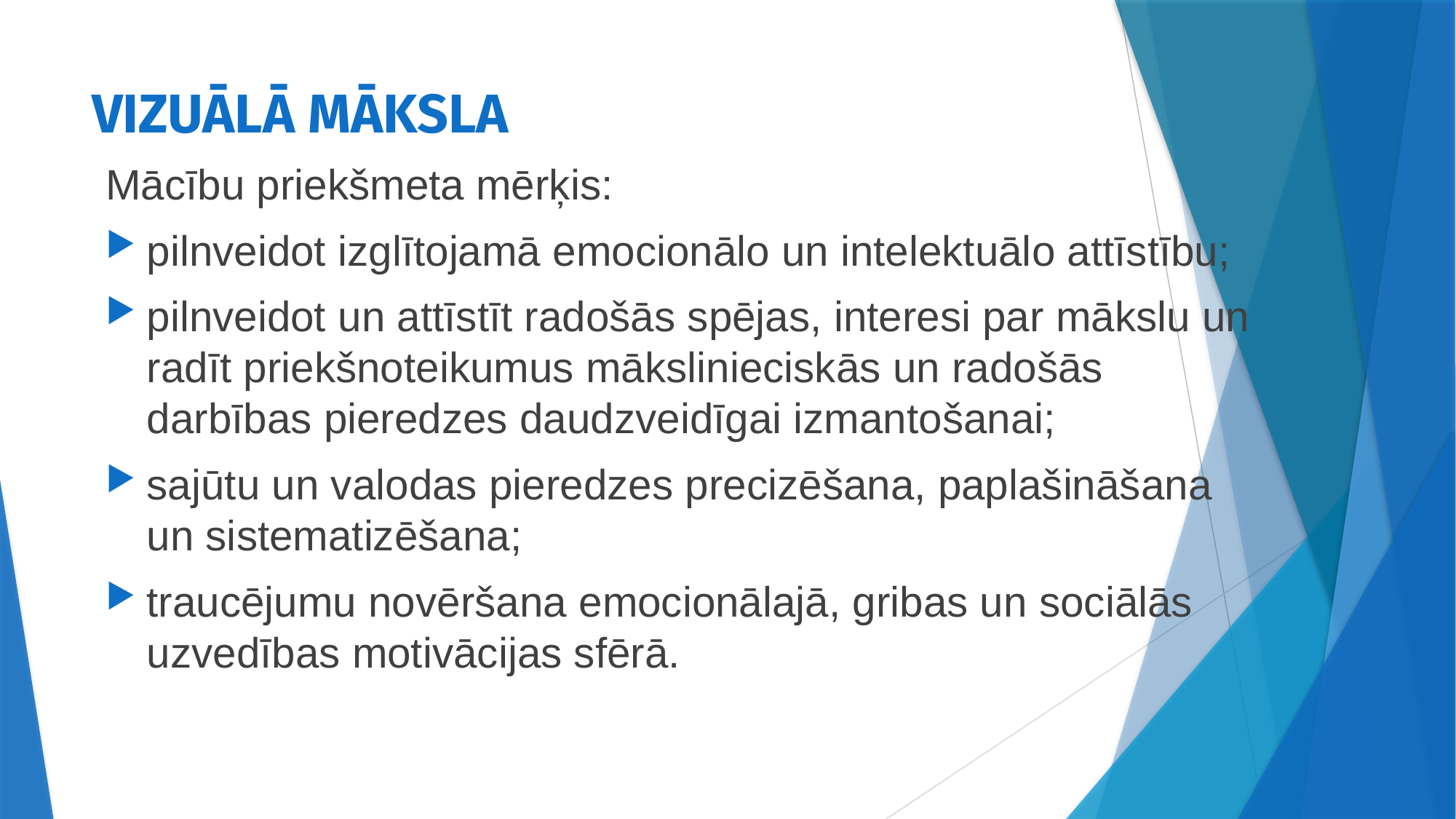

# VIZUĀLĀ MĀKSLA
Mācību priekšmeta mērķis:
pilnveidot izglītojamā emocionālo un intelektuālo attīstību;
pilnveidot un attīstīt radošās spējas, interesi par mākslu un radīt priekšnoteikumus mākslinieciskās un radošās darbības pieredzes daudzveidīgai izmantošanai;
sajūtu un valodas pieredzes precizēšana, paplašināšana un sistematizēšana;
traucējumu novēršana emocionālajā, gribas un sociālās uzvedības motivācijas sfērā.